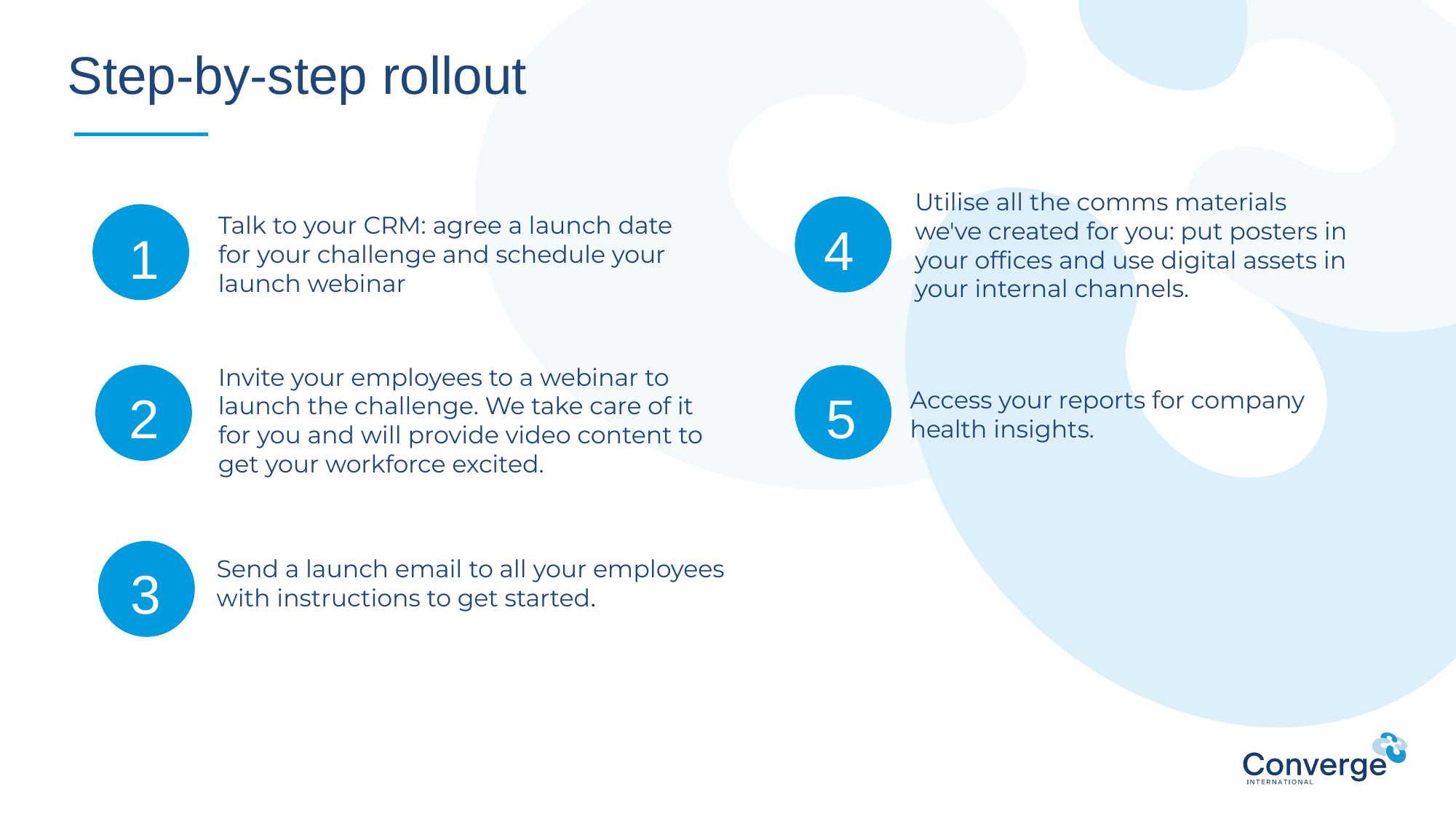

Step-by-step rollout
Utilise all the comms materials we've created for you: put posters in your offices and use digital assets in your internal channels.

Talk to your CRM: agree a launch date for your challenge and schedule your launch webinar
4
1
Invite your employees to a webinar to launch the challenge. We take care of it for you and will provide video content to get your workforce excited.

2
Access your reports for company
health insights.
5

Send a launch email to all your employees with instructions to get started.
3
6